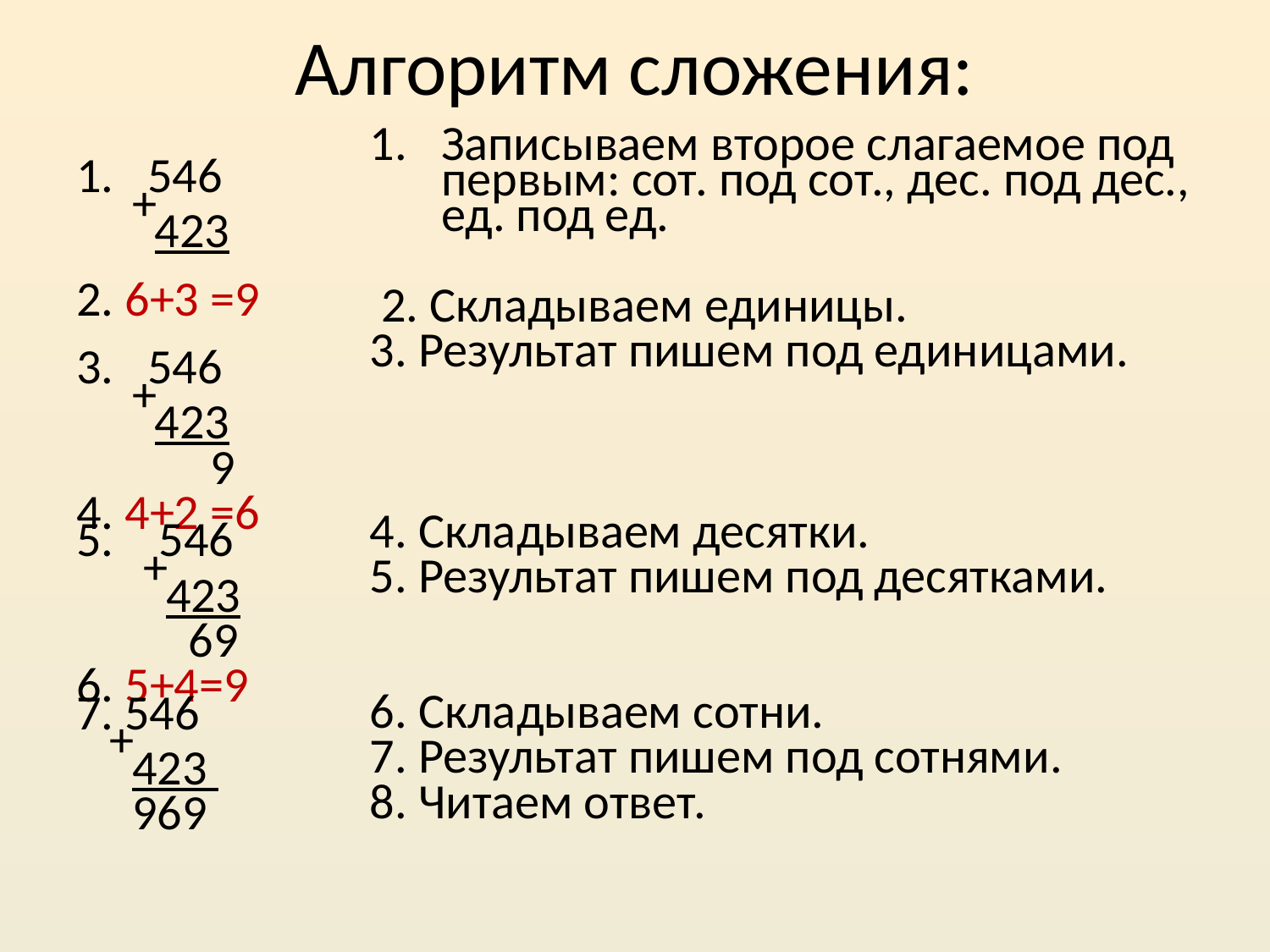

# Алгоритм сложения:
Записываем второе слагаемое под первым: сот. под сот., дес. под дес., ед. под ед.

 2. Складываем единицы.
3. Результат пишем под единицами.

4. Складываем десятки.
5. Результат пишем под десятками.

6. Складываем сотни.
7. Результат пишем под сотнями.
8. Читаем ответ.

546
     +
       423
2. 6+3 =9
546
     +
       423
            9
4. 4+2 =6
 546
      +
        423
          69
6. 5+4=9
7. 546
   +
     423
     969